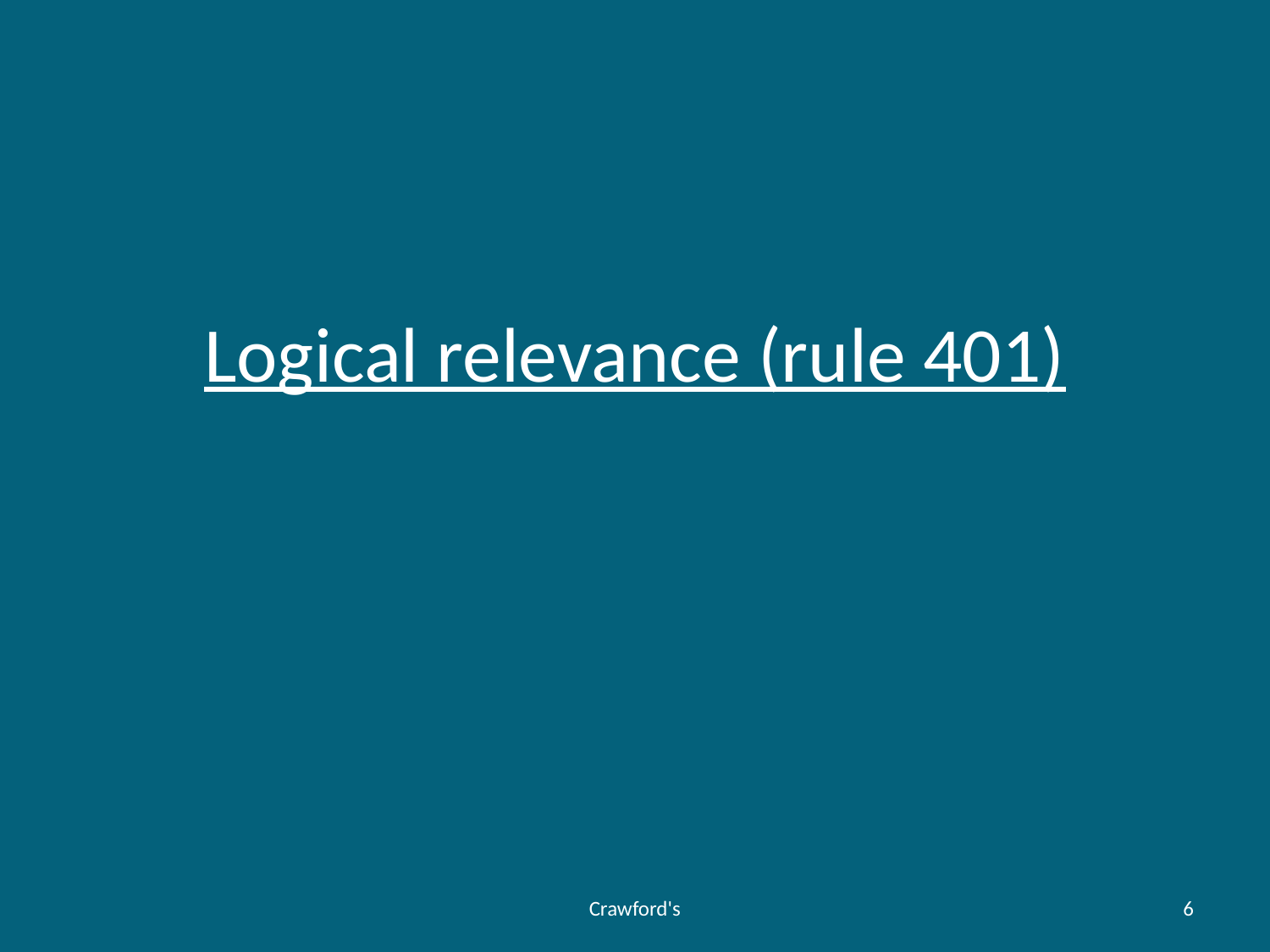

# Logical relevance (rule 401)

Crawford's
6